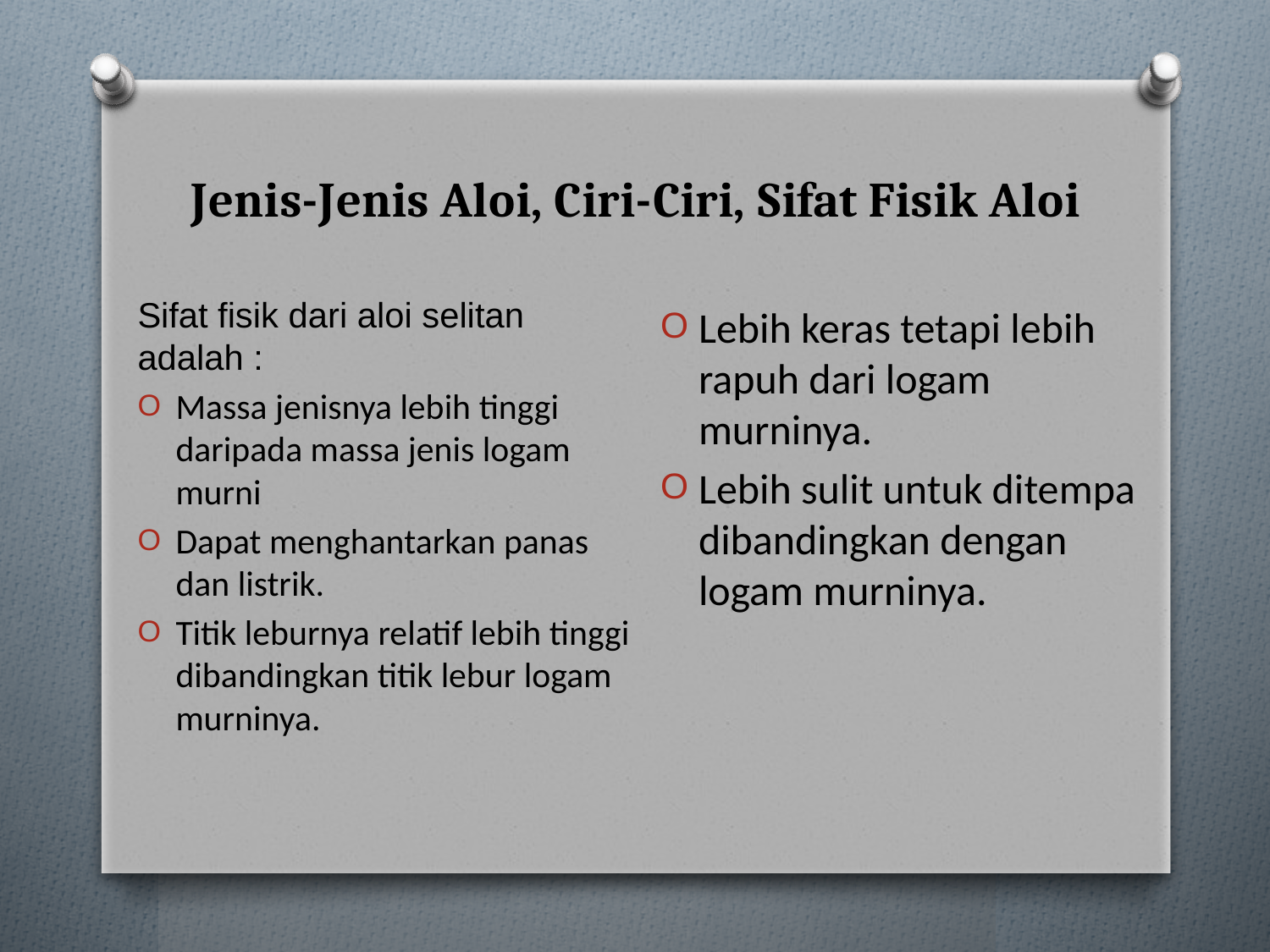

# Jenis-Jenis Aloi, Ciri-Ciri, Sifat Fisik Aloi
Sifat fisik dari aloi selitan adalah :
Massa jenisnya lebih tinggi daripada massa jenis logam murni
Dapat menghantarkan panas dan listrik.
Titik leburnya relatif lebih tinggi dibandingkan titik lebur logam murninya.

Lebih keras tetapi lebih rapuh dari logam murninya.
Lebih sulit untuk ditempa dibandingkan dengan logam murninya.